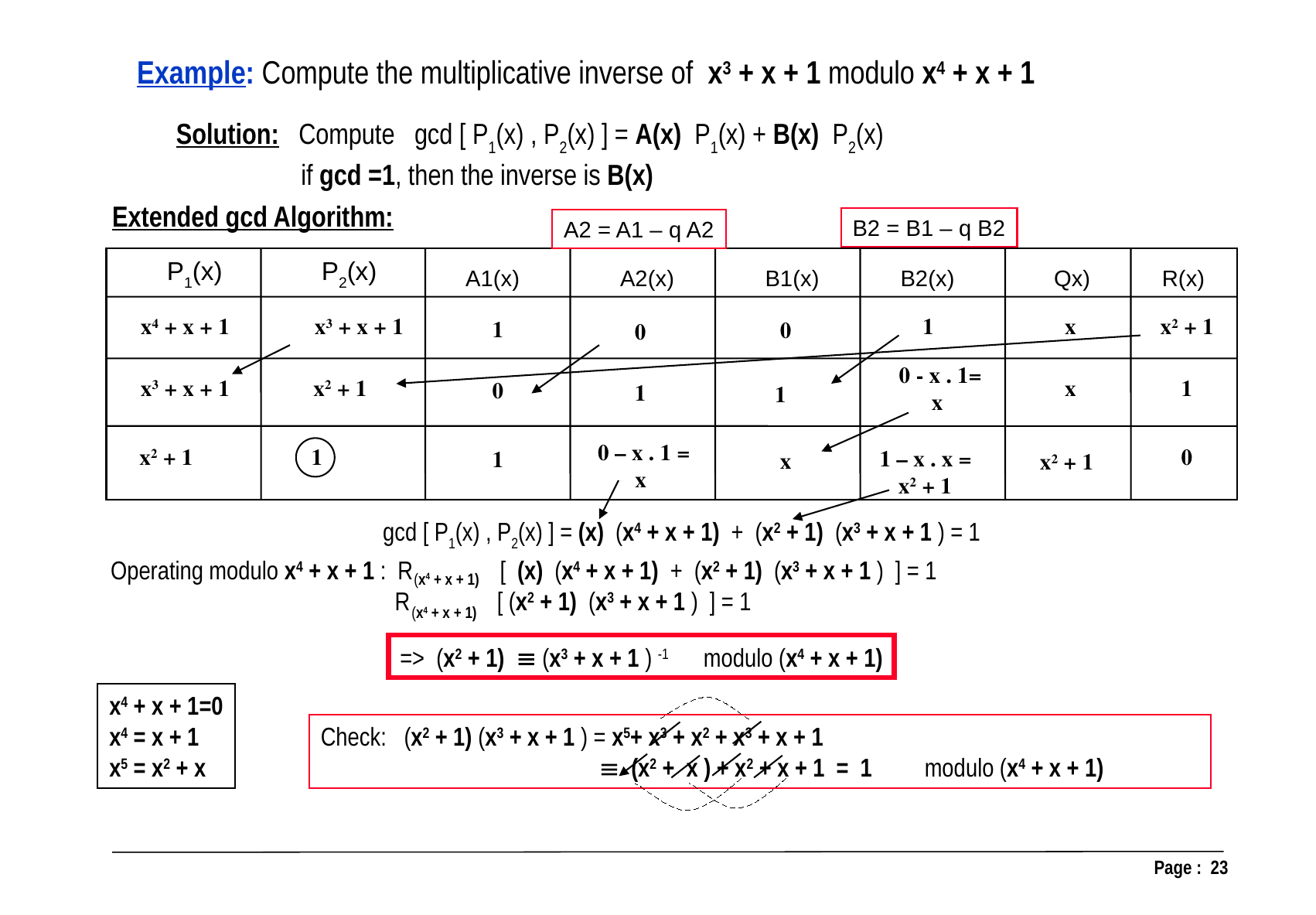

Example: Compute the multiplicative inverse of  x3 + x + 1 modulo x4 + x + 1
Solution:   Compute   gcd [ P1(x) , P2(x) ] = A(x)  P1(x) + B(x)  P2(x)
                   if gcd =1, then the inverse is B(x)
Extended gcd Algorithm:
B2 = B1 – q B2
A2 = A1 – q A2

P1(x)

P2(x)
A1(x)
A2(x)
B1(x)
B2(x)
Qx)
R(x)

x4 + x + 1
x3 + x + 1
1
x
x2 + 1
1
0
0

0 - x . 1=
x

x3 + x + 1
x2 + 1
x
1
0
1
1

0 – x . 1 =
x
x2 + 1
1
0

1 – x . x =
x2 + 1
1
x
x2 + 1

gcd [ P1(x) , P2(x) ] = (x)  (x4 + x + 1)  +  (x2 + 1)  (x3 + x + 1 ) = 1
Operating modulo x4 + x + 1 :  R               [  (x)  (x4 + x + 1)  +  (x2 + 1)  (x3 + x + 1 )  ] = 1
                                                 R               [ (x2 + 1)  (x3 + x + 1 )  ] = 1

(x4 + x + 1)
(x4 + x + 1)
=>  (x2 + 1)  ≡ (x3 + x + 1 ) -1      modulo (x4 + x + 1)
x4 + x + 1=0
x4 = x + 1
x5 = x2 + x

Check:   (x2 + 1) (x3 + x + 1 ) = x5+ x3 + x2 + x3 + x + 1
                                                ≡  (x2 +  x ) + x2 + x + 1  =  1         modulo (x4 + x + 1)